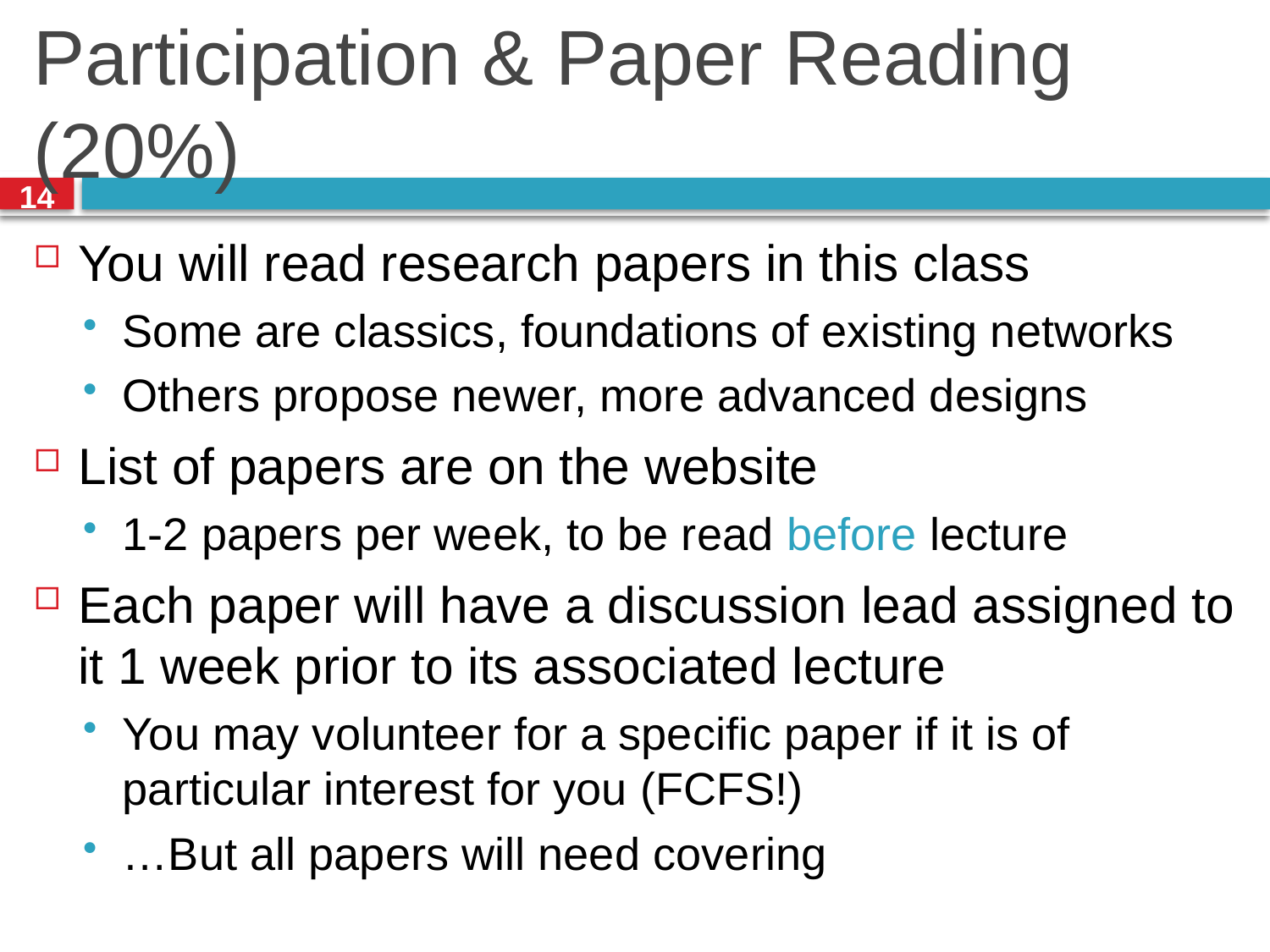

# Participation & Paper Reading (20%)
14
You will read research papers in this class
Some are classics, foundations of existing networks
Others propose newer, more advanced designs
List of papers are on the website
1-2 papers per week, to be read before lecture
Each paper will have a discussion lead assigned to it 1 week prior to its associated lecture
You may volunteer for a specific paper if it is of particular interest for you (FCFS!)
…But all papers will need covering